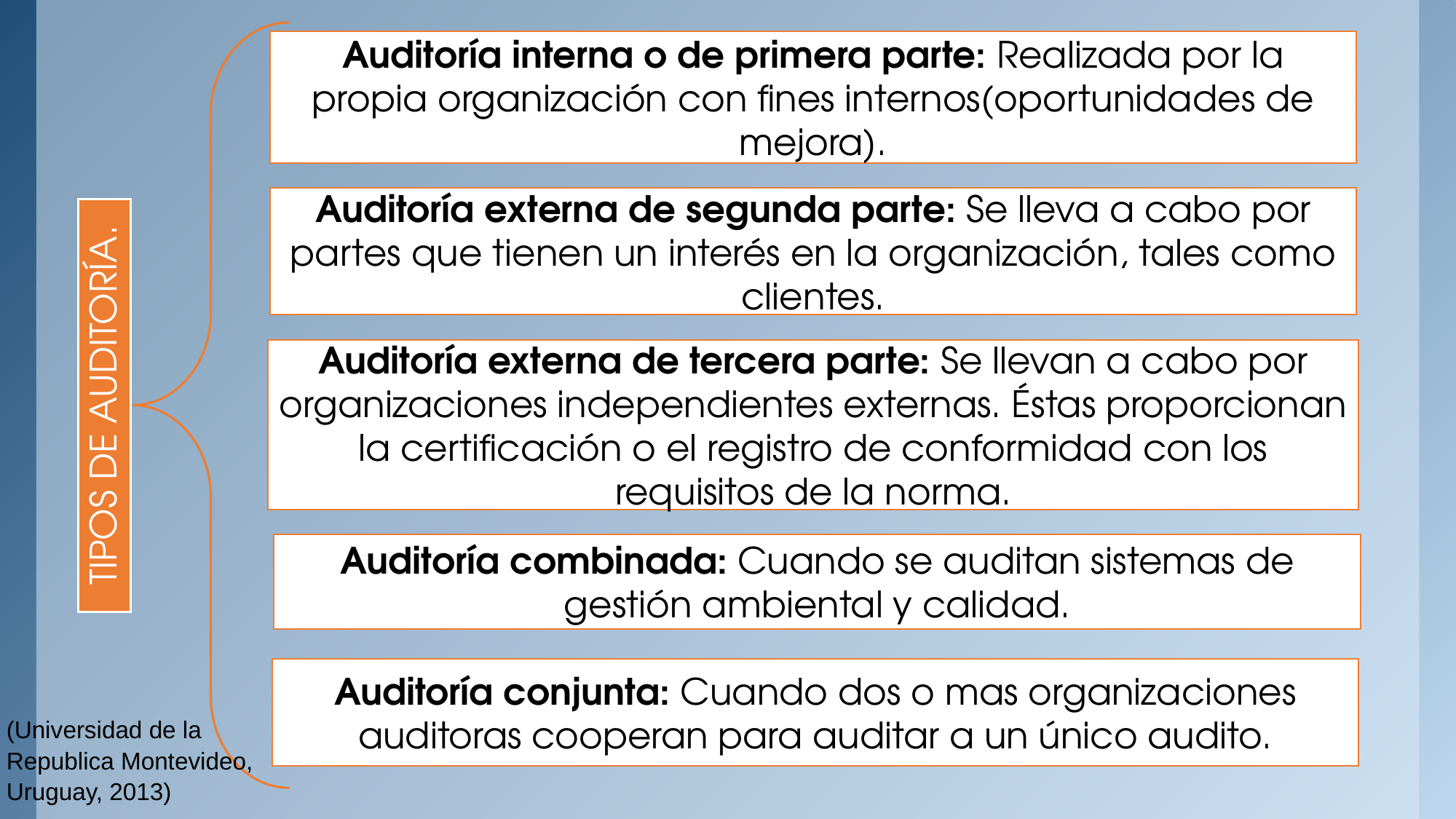

Auditoría interna o de primera parte: Realizada por la propia organización con fines internos(oportunidades de mejora).
Auditoría externa de segunda parte: Se lleva a cabo por partes que tienen un interés en la organización, tales como clientes.
Auditoría externa de tercera parte: Se llevan a cabo por organizaciones independientes externas. Éstas proporcionan la certificación o el registro de conformidad con los requisitos de la norma.
TIPOS DE AUDITORÍA.
Auditoría combinada: Cuando se auditan sistemas de gestión ambiental y calidad.
Auditoría conjunta: Cuando dos o mas organizaciones auditoras cooperan para auditar a un único audito.
(Universidad de la Republica Montevideo, Uruguay, 2013)